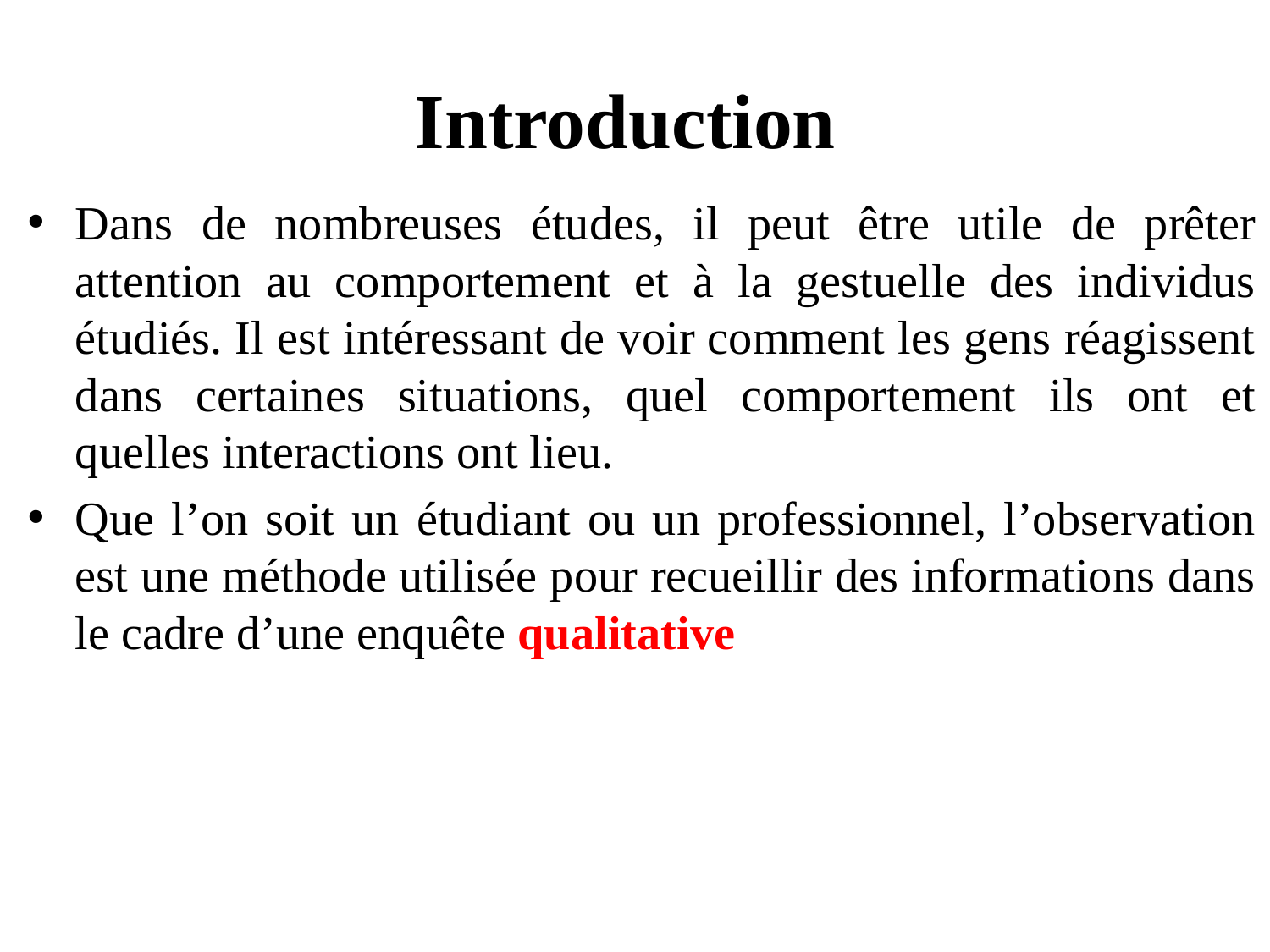

# Introduction
Dans de nombreuses études, il peut être utile de prêter attention au comportement et à la gestuelle des individus étudiés. Il est intéressant de voir comment les gens réagissent dans certaines situations, quel comportement ils ont et quelles interactions ont lieu.
Que l’on soit un étudiant ou un professionnel, l’observation est une méthode utilisée pour recueillir des informations dans le cadre d’une enquête qualitative